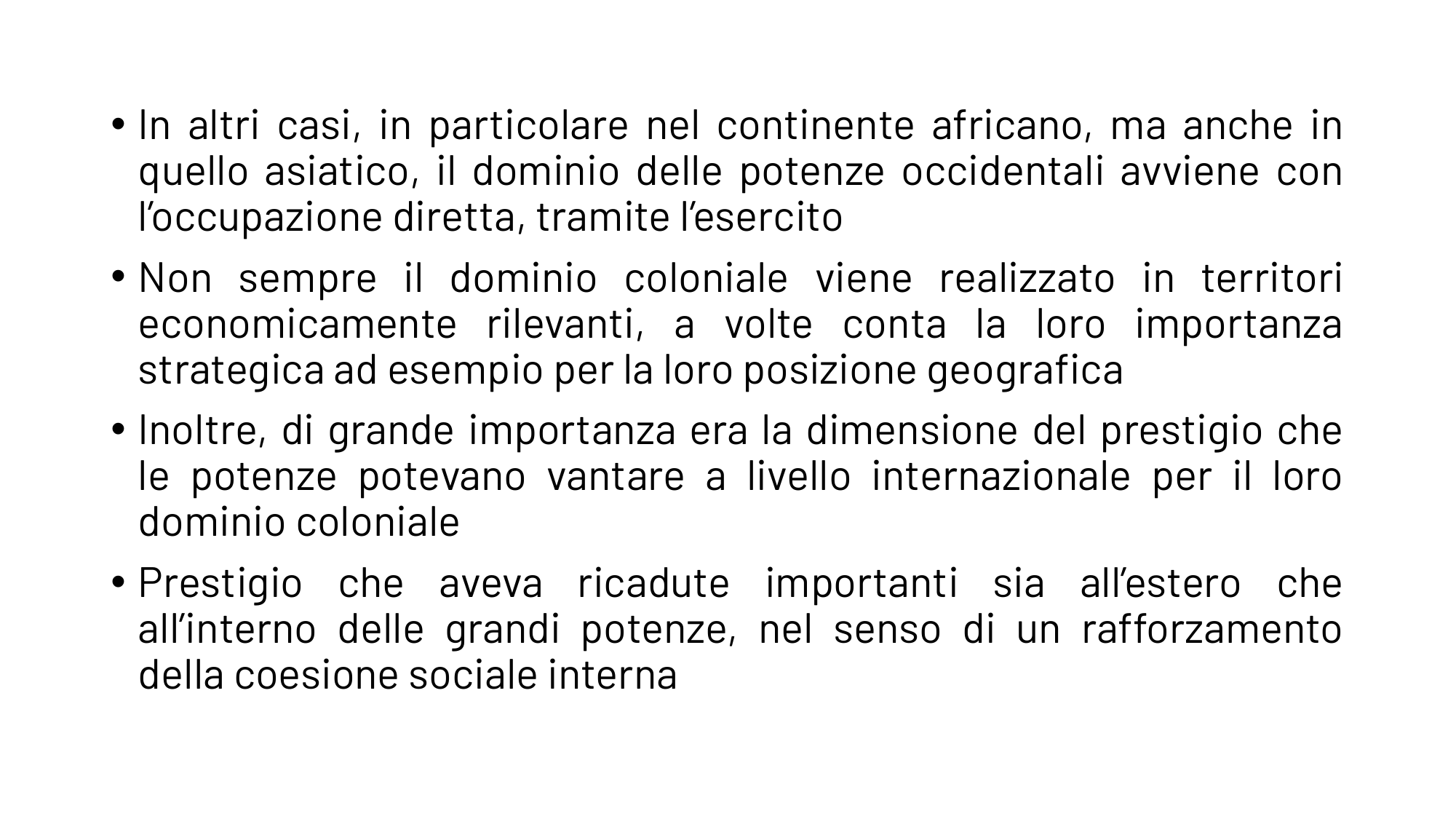

In altri casi, in particolare nel continente africano, ma anche in quello asiatico, il dominio delle potenze occidentali avviene con l’occupazione diretta, tramite l’esercito
Non sempre il dominio coloniale viene realizzato in territori economicamente rilevanti, a volte conta la loro importanza strategica ad esempio per la loro posizione geografica
Inoltre, di grande importanza era la dimensione del prestigio che le potenze potevano vantare a livello internazionale per il loro dominio coloniale
Prestigio che aveva ricadute importanti sia all’estero che all’interno delle grandi potenze, nel senso di un rafforzamento della coesione sociale interna